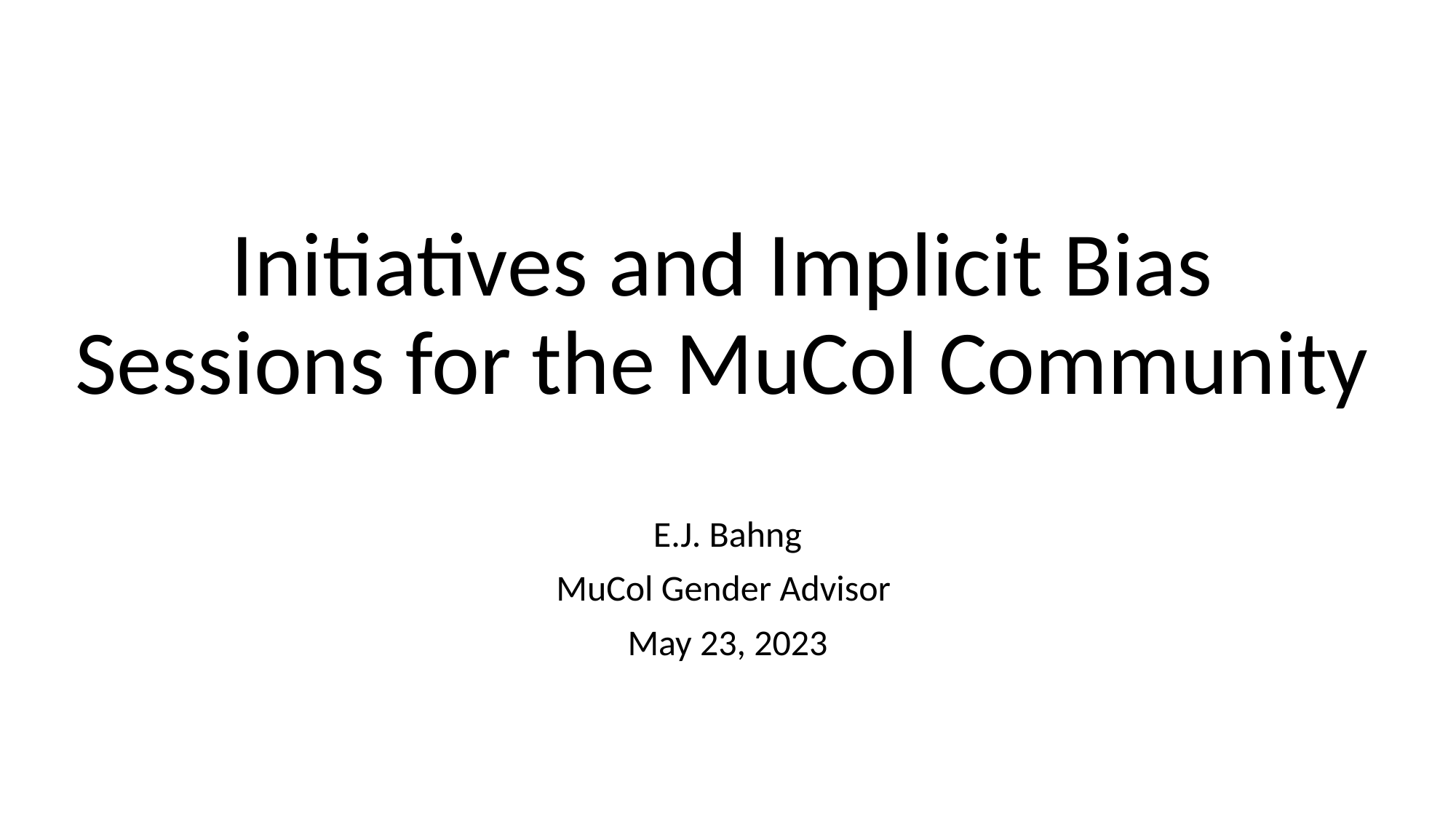

# Initiatives and Implicit Bias Sessions for the MuCol Community
E.J. Bahng
MuCol Gender Advisor
May 23, 2023